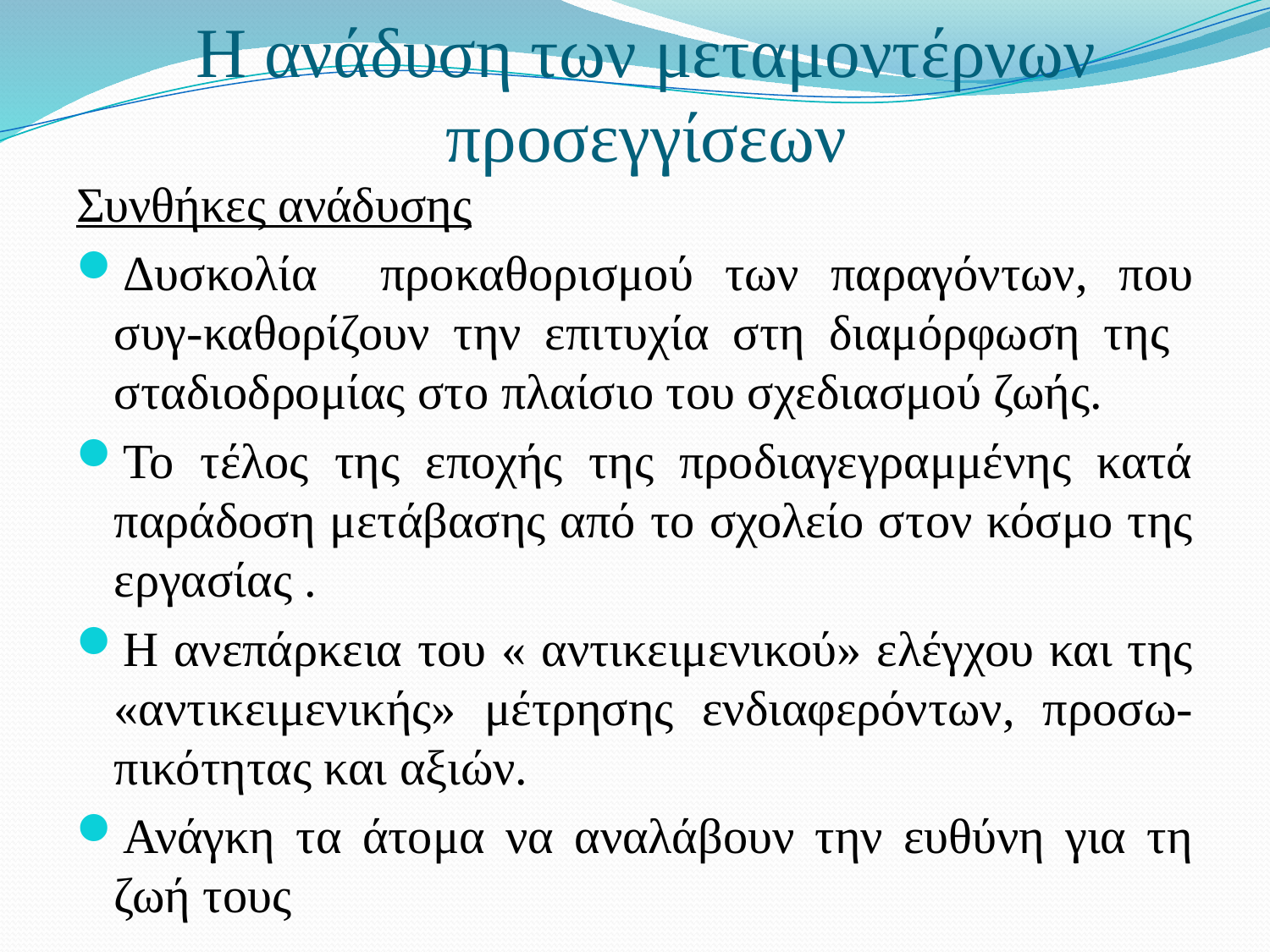

# Η ανάδυση των μεταμοντέρνων προσεγγίσεων
Συνθήκες ανάδυσης
Δυσκολία  προκαθορισμού των παραγόντων, που συγ-καθορίζουν την επιτυχία στη διαμόρφωση της  σταδιοδρομίας στο πλαίσιο του σχεδιασμού ζωής.
Το τέλος της εποχής της προδιαγεγραμμένης κατά παράδοση μετάβασης από το σχολείο στον κόσμο της εργασίας .
Η ανεπάρκεια του « αντικειμενικού» ελέγχου και της «αντικειμενικής» μέτρησης ενδιαφερόντων, προσω-πικότητας και αξιών.
Ανάγκη τα άτομα να αναλάβουν την ευθύνη για τη ζωή τους